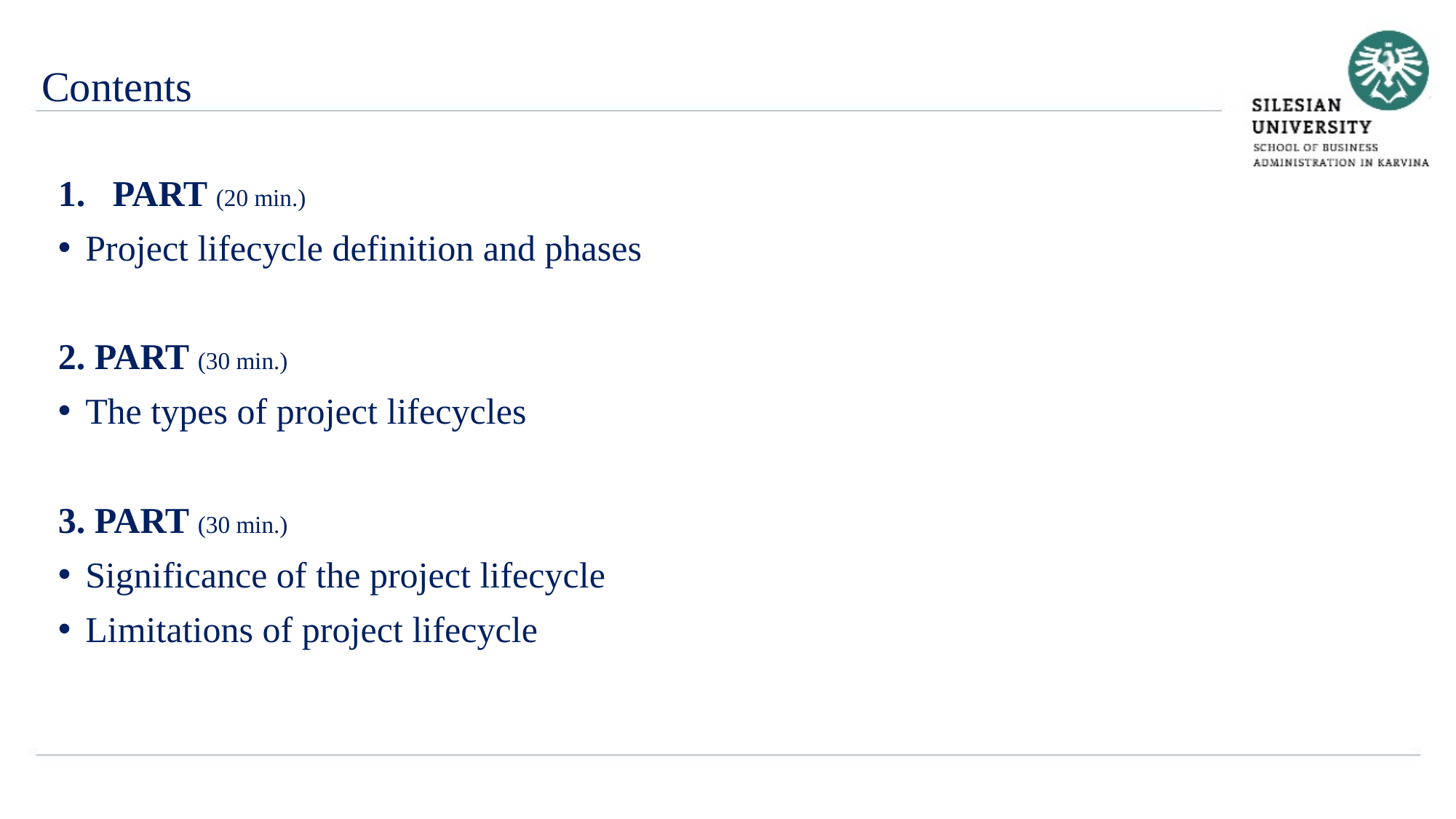

Contents
PART (20 min.)
Project lifecycle definition and phases

2. PART (30 min.)
The types of project lifecycles

3. PART (30 min.)
Significance of the project lifecycle
Limitations of project lifecycle